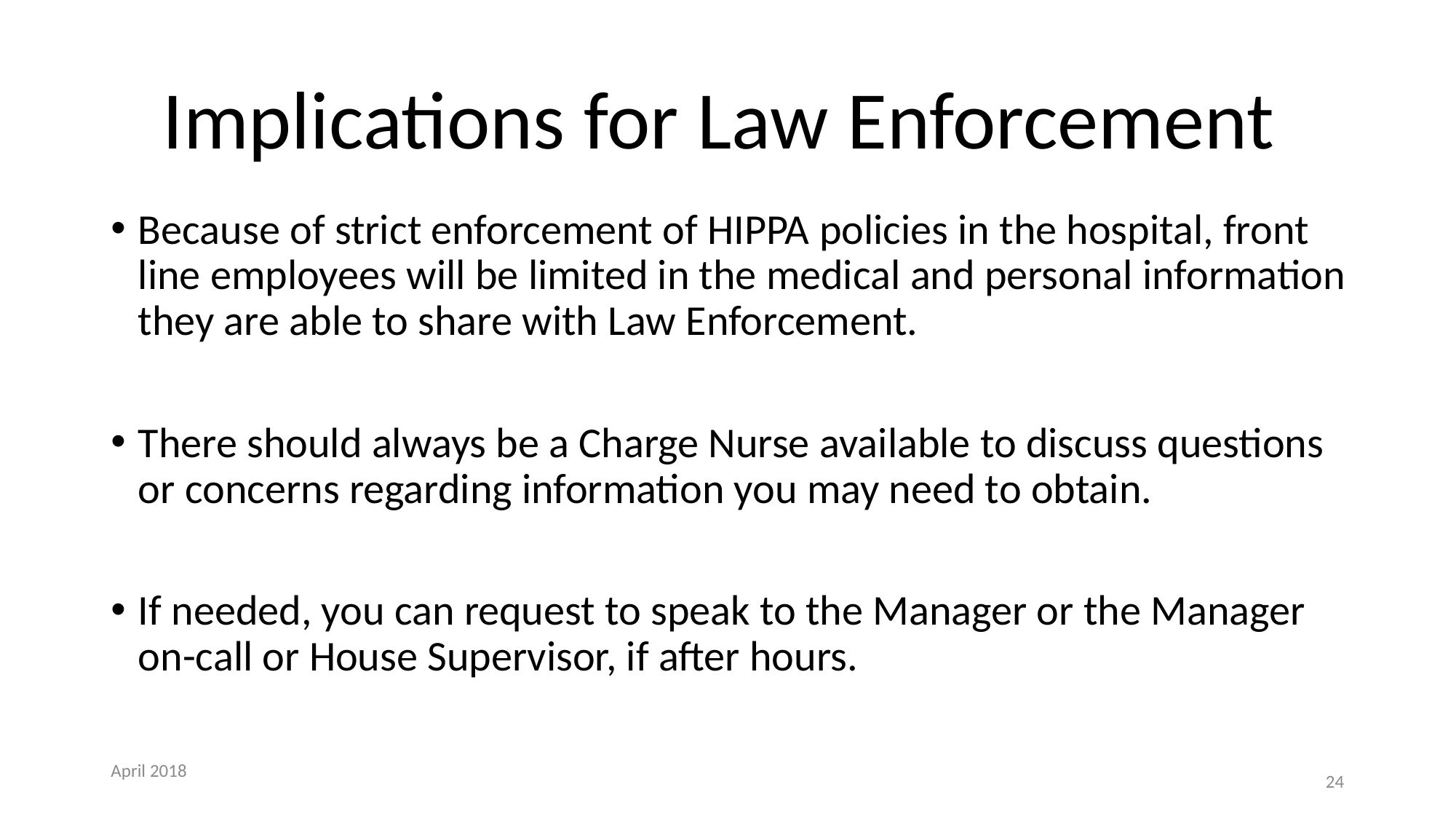

# Implications for Law Enforcement
Because of strict enforcement of HIPPA policies in the hospital, front line employees will be limited in the medical and personal information they are able to share with Law Enforcement.

There should always be a Charge Nurse available to discuss questions or concerns regarding information you may need to obtain.

If needed, you can request to speak to the Manager or the Manager on-call or House Supervisor, if after hours.
April 2018

24